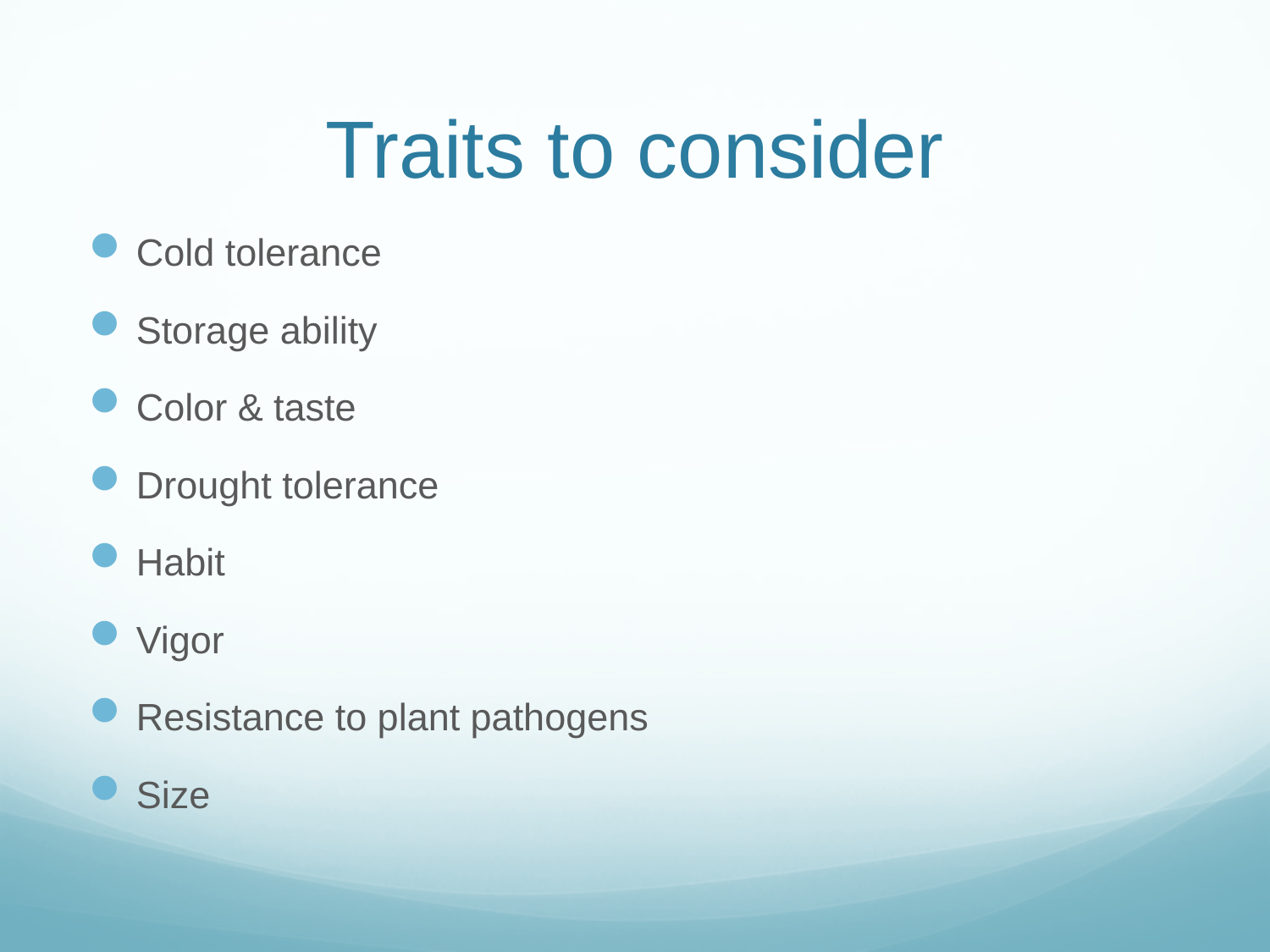

# Traits to consider
Cold tolerance
Storage ability
Color & taste
Drought tolerance
Habit
Vigor
Resistance to plant pathogens
Size